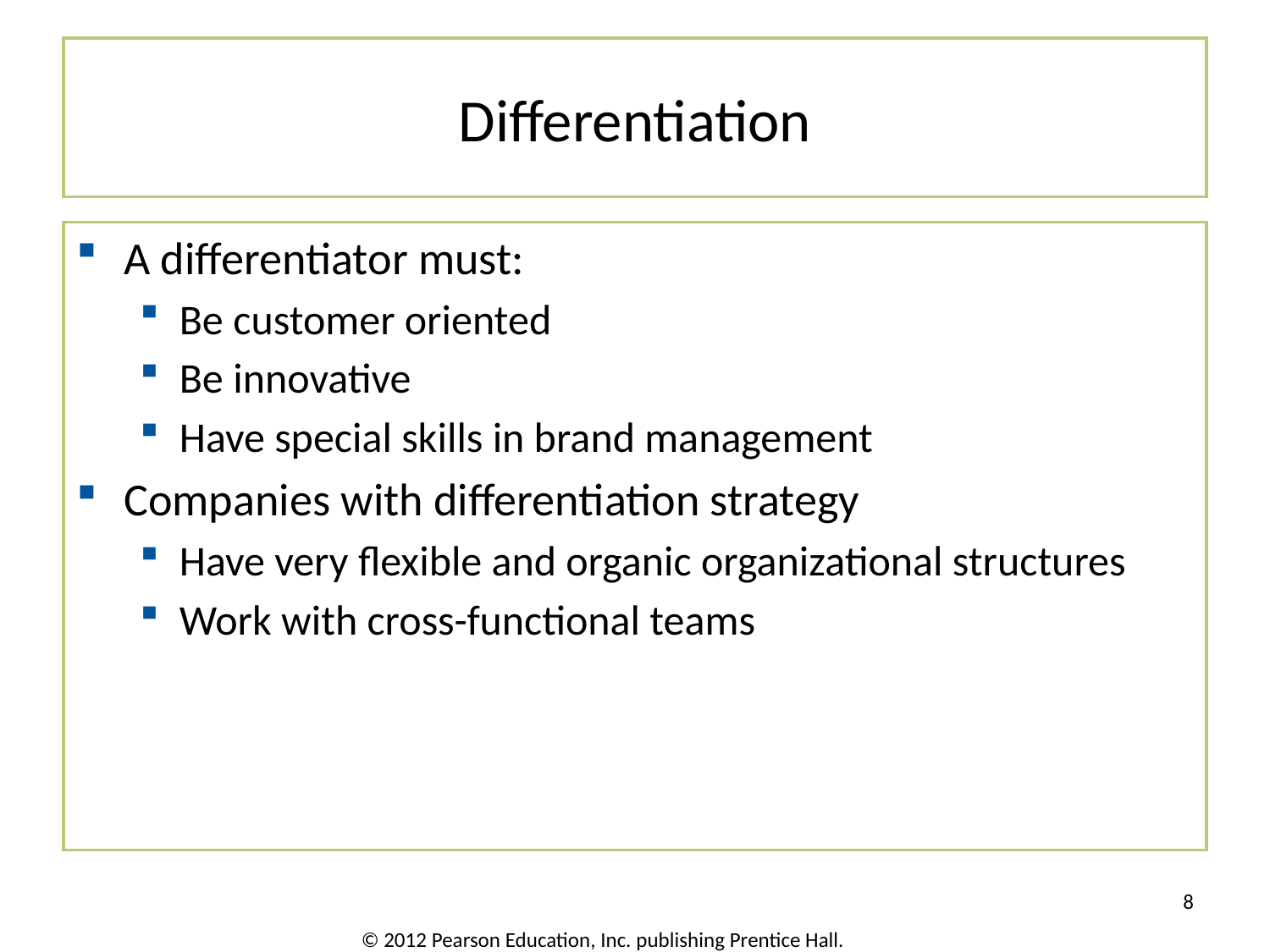

# Differentiation
A differentiator must:
Be customer oriented
Be innovative
Have special skills in brand management
Companies with differentiation strategy
Have very flexible and organic organizational structures
Work with cross-functional teams

8